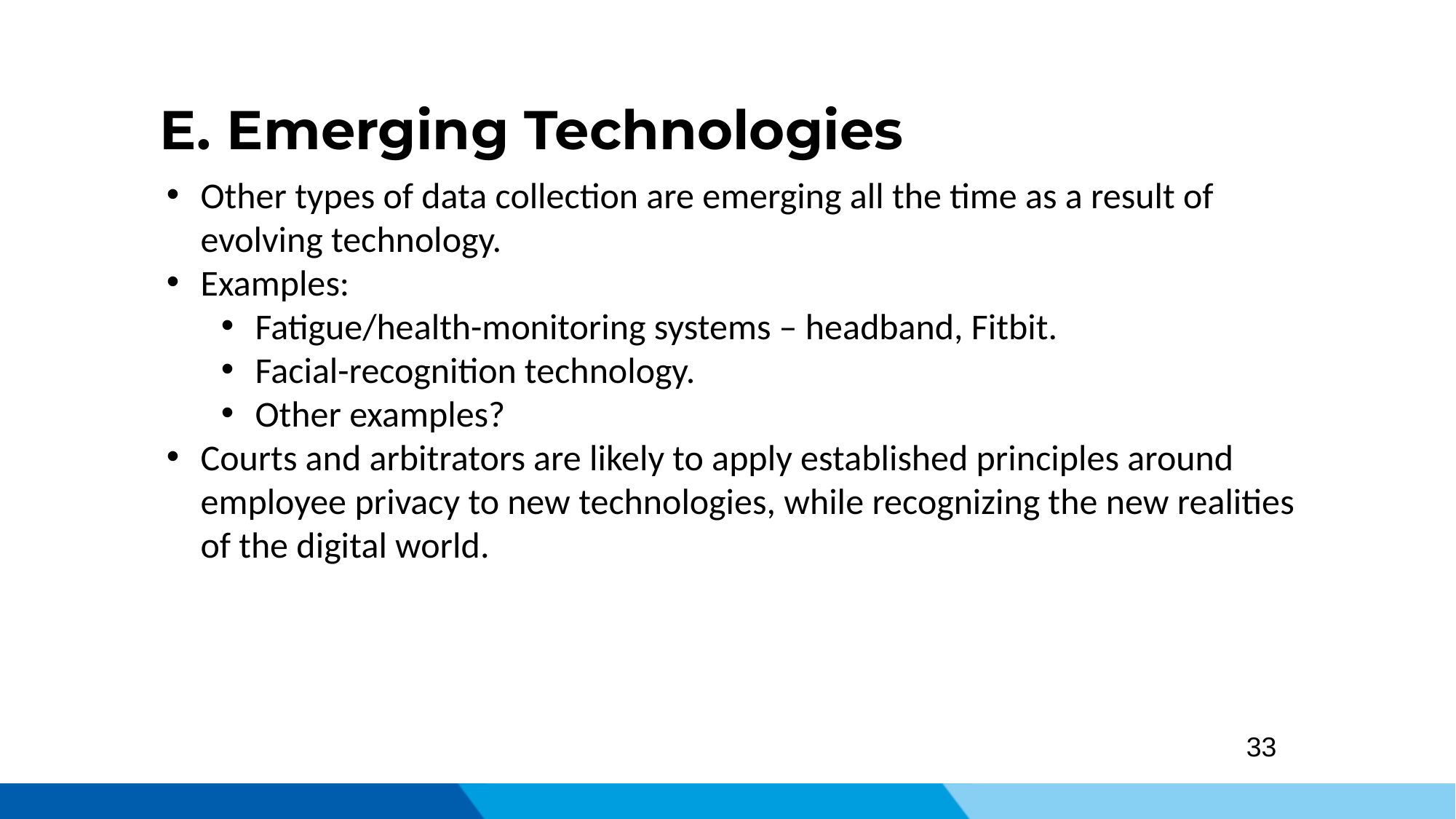

E. Emerging Technologies
Other types of data collection are emerging all the time as a result of evolving technology.
Examples:
Fatigue/health-monitoring systems – headband, Fitbit.
Facial-recognition technology.
Other examples?
Courts and arbitrators are likely to apply established principles around employee privacy to new technologies, while recognizing the new realities of the digital world.